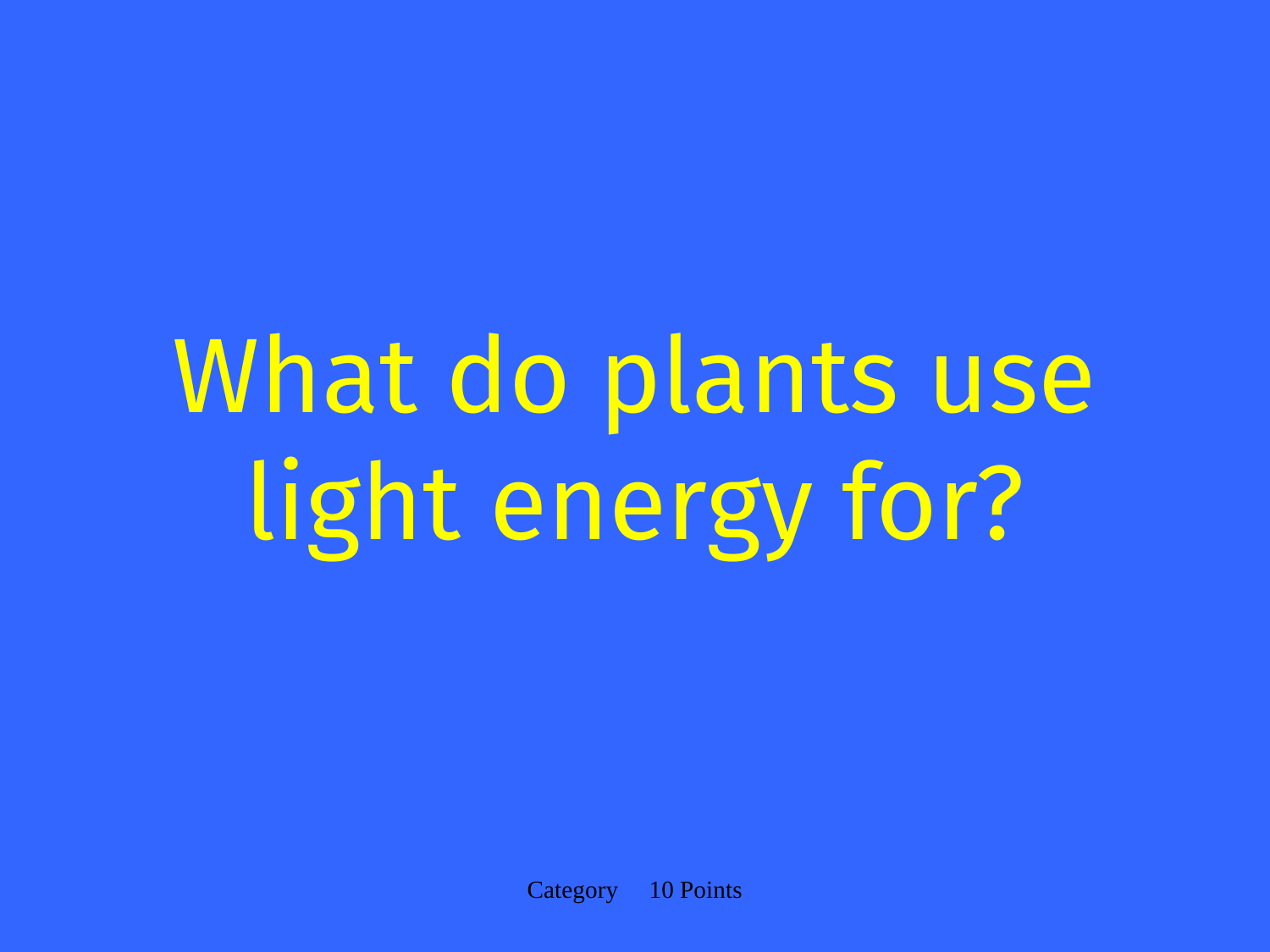

# What do plants use light energy for?

Category     10 Points